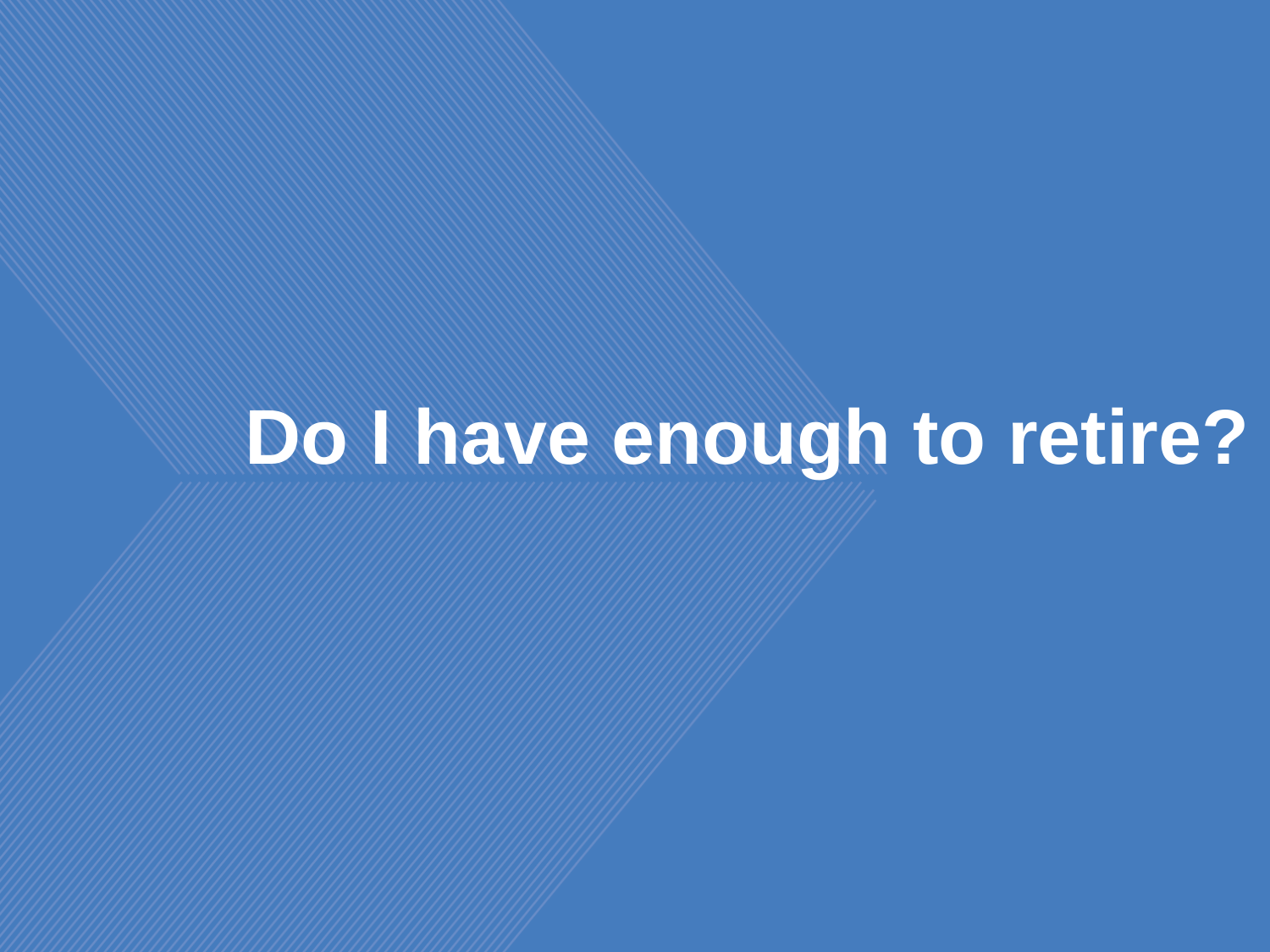

# Do I have enough to retire?